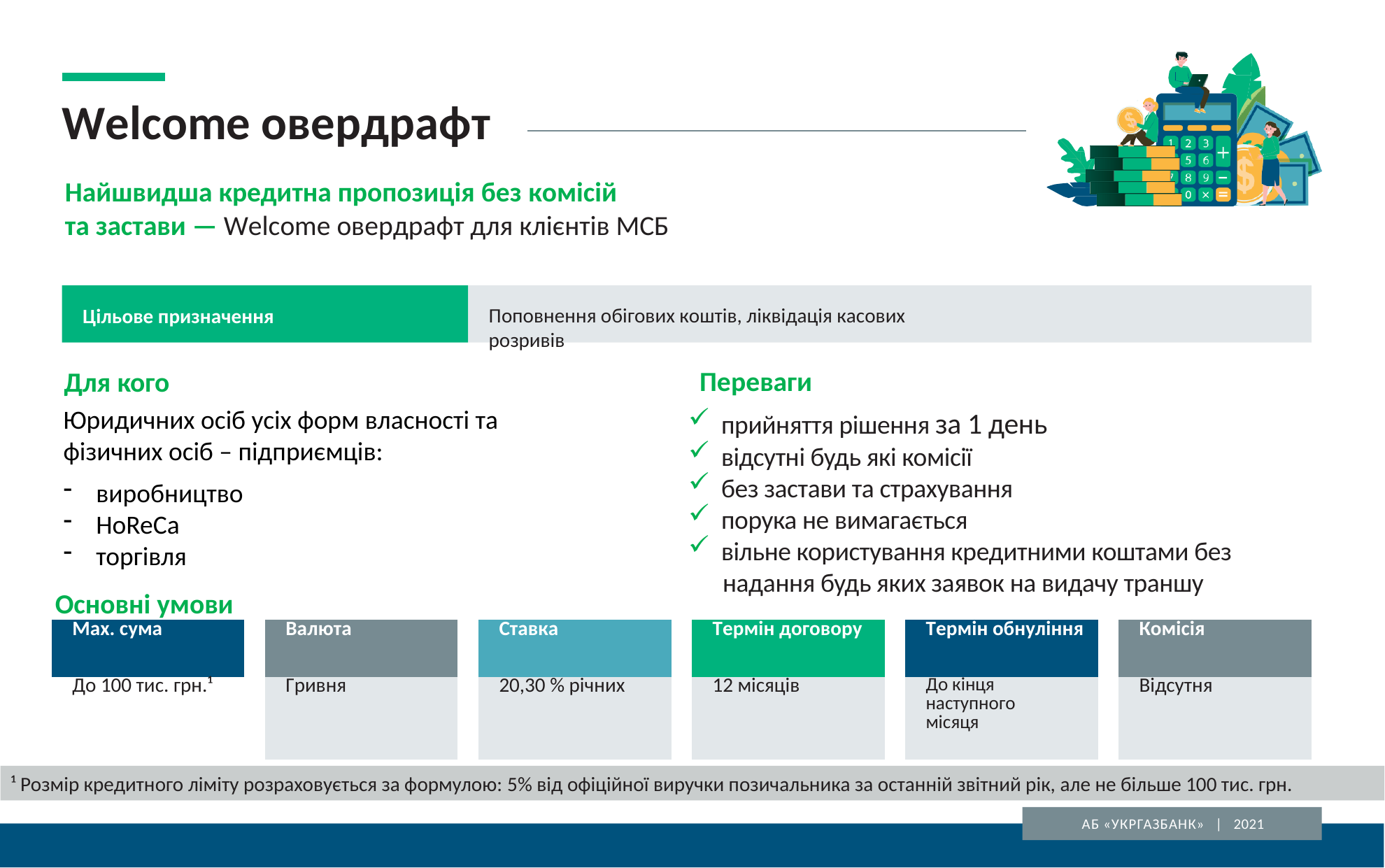

# Welcome овердрафт

Найшвидша кредитна пропозиція без комісій
та застави — Welcome овердрафт для клієнтів МСБ

Поповнення обігових коштів, ліквідація касових розривів
Цільове призначення
Переваги
Для кого
Юридичних осіб усіх форм власності та фізичних осіб – підприємців:

виробництво
HoReCa
торгівля

прийняття рішення за 1 день
відсутні будь які комісії
без застави та страхування
порука не вимагається
вільне користування кредитними коштами без
      надання будь яких заявок на видачу траншу
Застава /Порука
Основні умови
| Мах. сума |  | Валюта |  | Ставка |  | Термін договору |  | Термін обнуління |  | Комісія |
| --- | --- | --- | --- | --- | --- | --- | --- | --- | --- | --- |
| До 100 тис. грн.¹ |  | Гривня |  | 20,30 % річних |  | 12 місяців |  | До кінця наступного місяця |  | Відсутня |
¹ Розмір кредитного ліміту розраховується за формулою: 5% від офіційної виручки позичальника за останній звітний рік, але не більше 100 тис. грн.

АБ «УКРГАЗБАНК»   |   2021